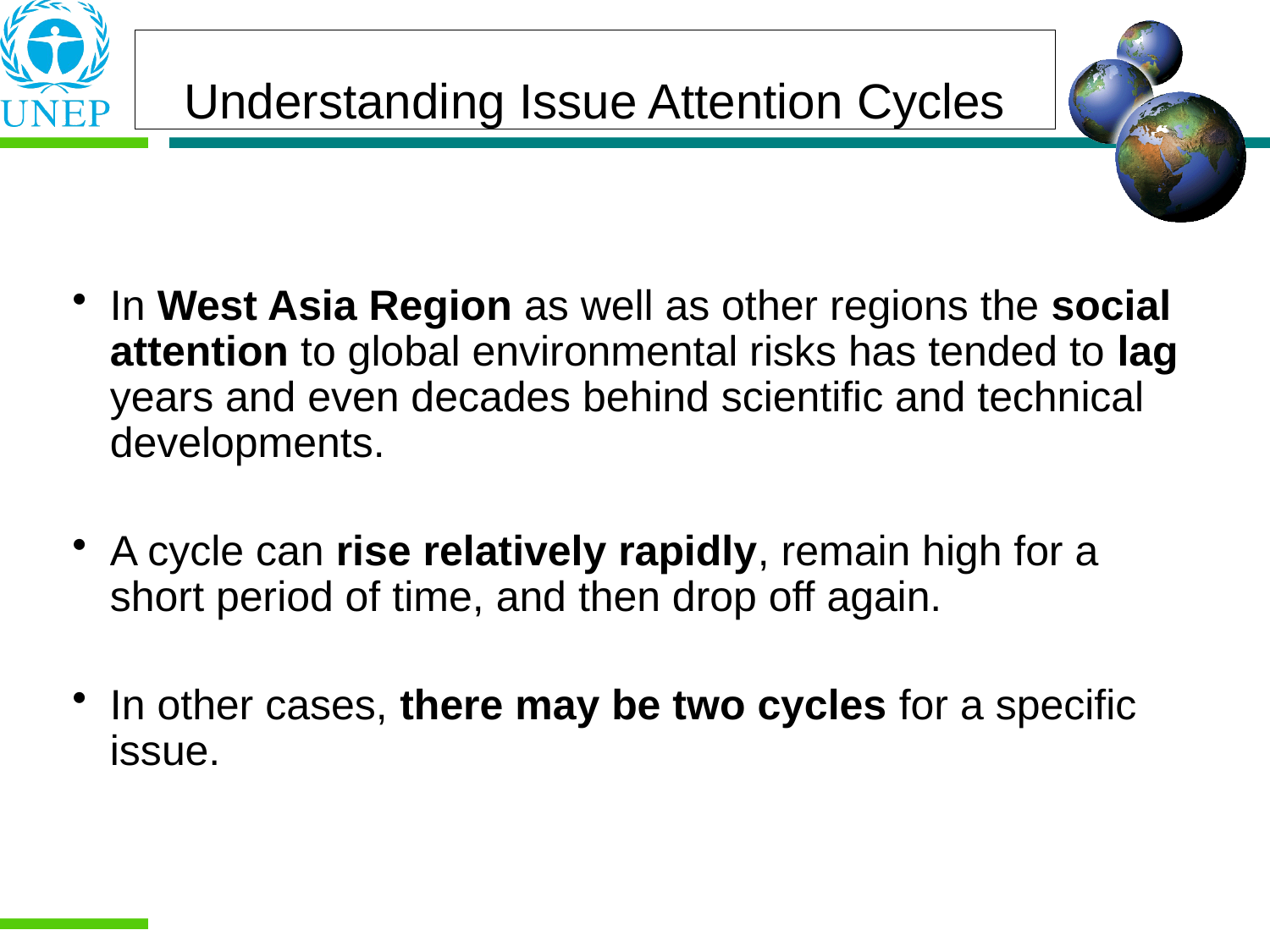

Understanding Issue Attention Cycles

In West Asia Region as well as other regions the social attention to global environmental risks has tended to lag years and even decades behind scientific and technical developments.

A cycle can rise relatively rapidly, remain high for a short period of time, and then drop off again.

In other cases, there may be two cycles for a specific issue.